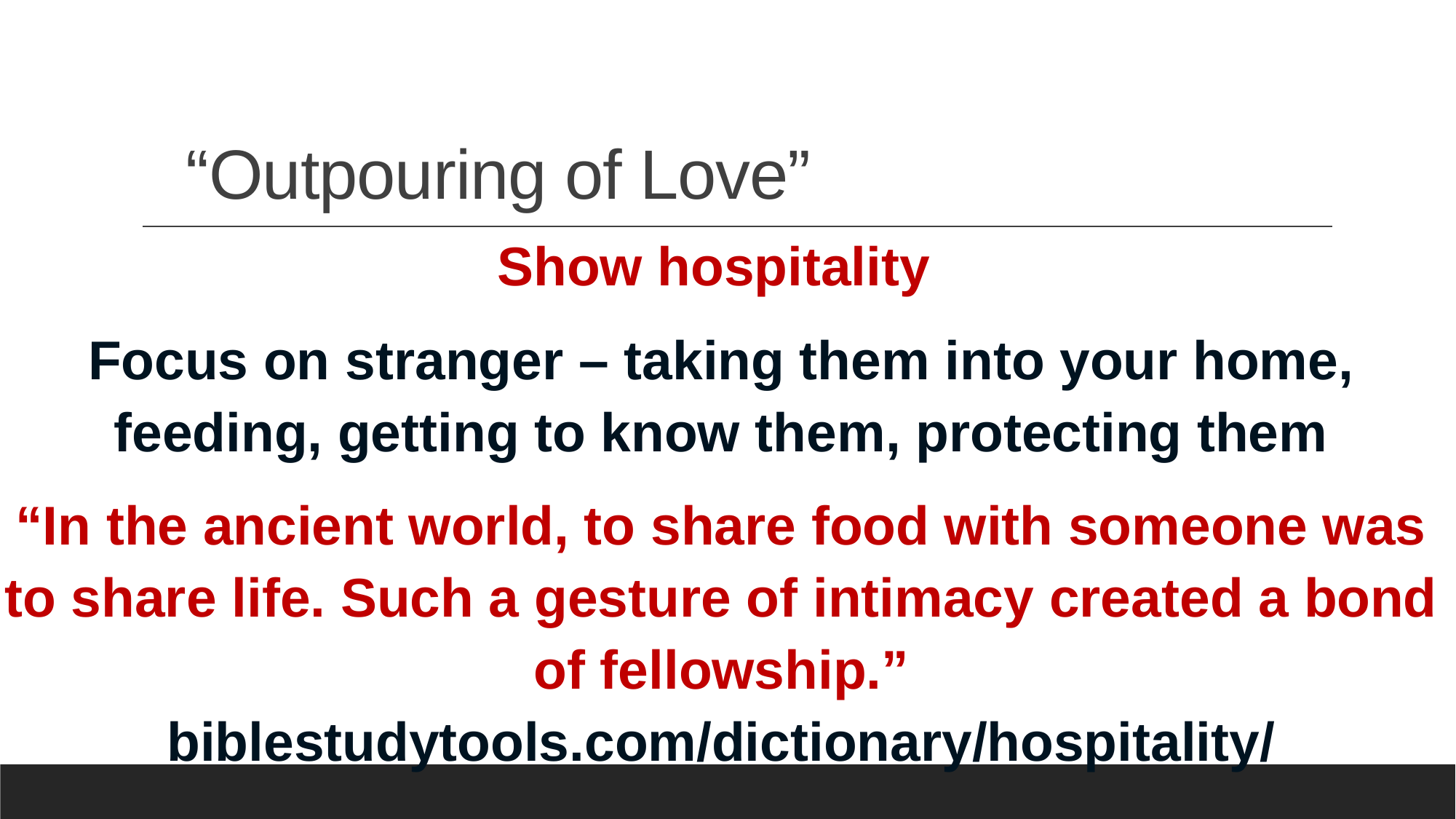

# “Outpouring of Love”
Show hospitality
Focus on stranger – taking them into your home, feeding, getting to know them, protecting them
“In the ancient world, to share food with someone was to share life. Such a gesture of intimacy created a bond of fellowship.” biblestudytools.com/dictionary/hospitality/